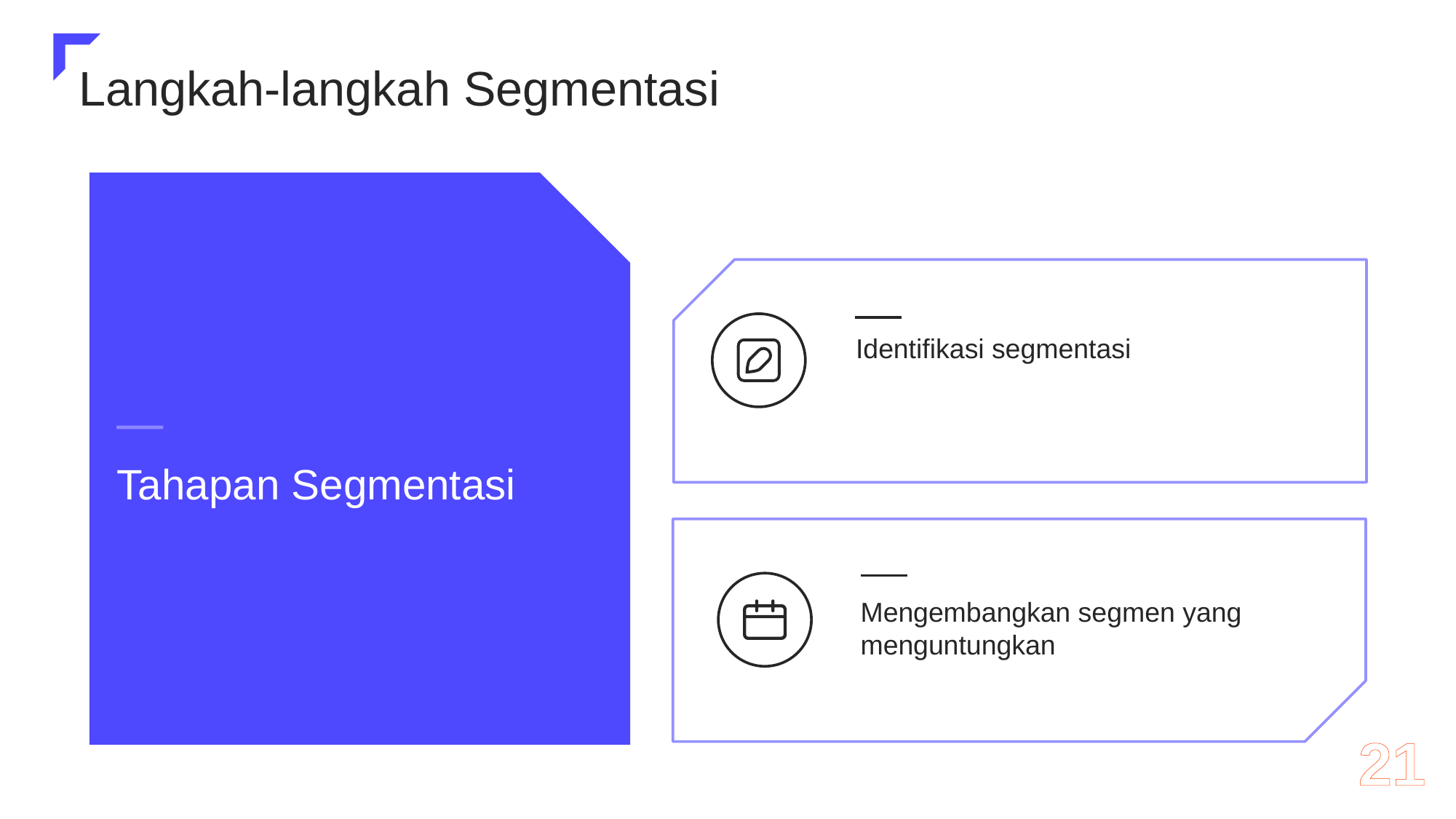

Langkah-langkah Segmentasi

Identifikasi segmentasi

Tahapan Segmentasi

Mengembangkan segmen yang menguntungkan

21